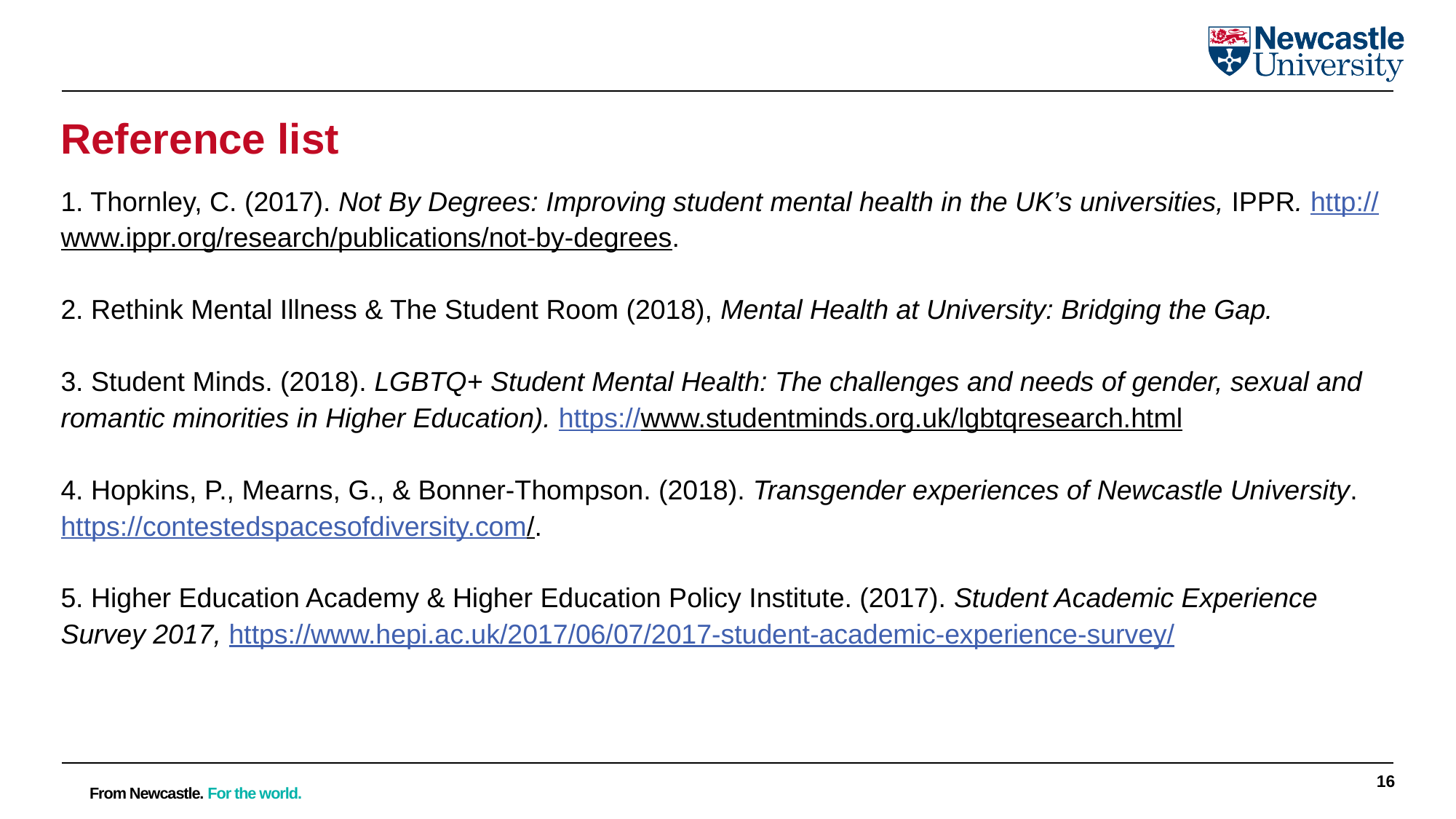

Counselling and Mental Health Support
Reference list

1. Thornley, C. (2017). Not By Degrees: Improving student mental health in the UK’s universities, IPPR. http://www.ippr.org/research/publications/not-by-degrees.

2. Rethink Mental Illness & The Student Room (2018), Mental Health at University: Bridging the Gap.

3. Student Minds. (2018). LGBTQ+ Student Mental Health: The challenges and needs of gender, sexual and romantic minorities in Higher Education). https://www.studentminds.org.uk/lgbtqresearch.html

4. Hopkins, P., Mearns, G., & Bonner-Thompson. (2018). Transgender experiences of Newcastle University. https://contestedspacesofdiversity.com/.

5. Higher Education Academy & Higher Education Policy Institute. (2017). Student Academic Experience Survey 2017, https://www.hepi.ac.uk/2017/06/07/2017-student-academic-experience-survey/

16